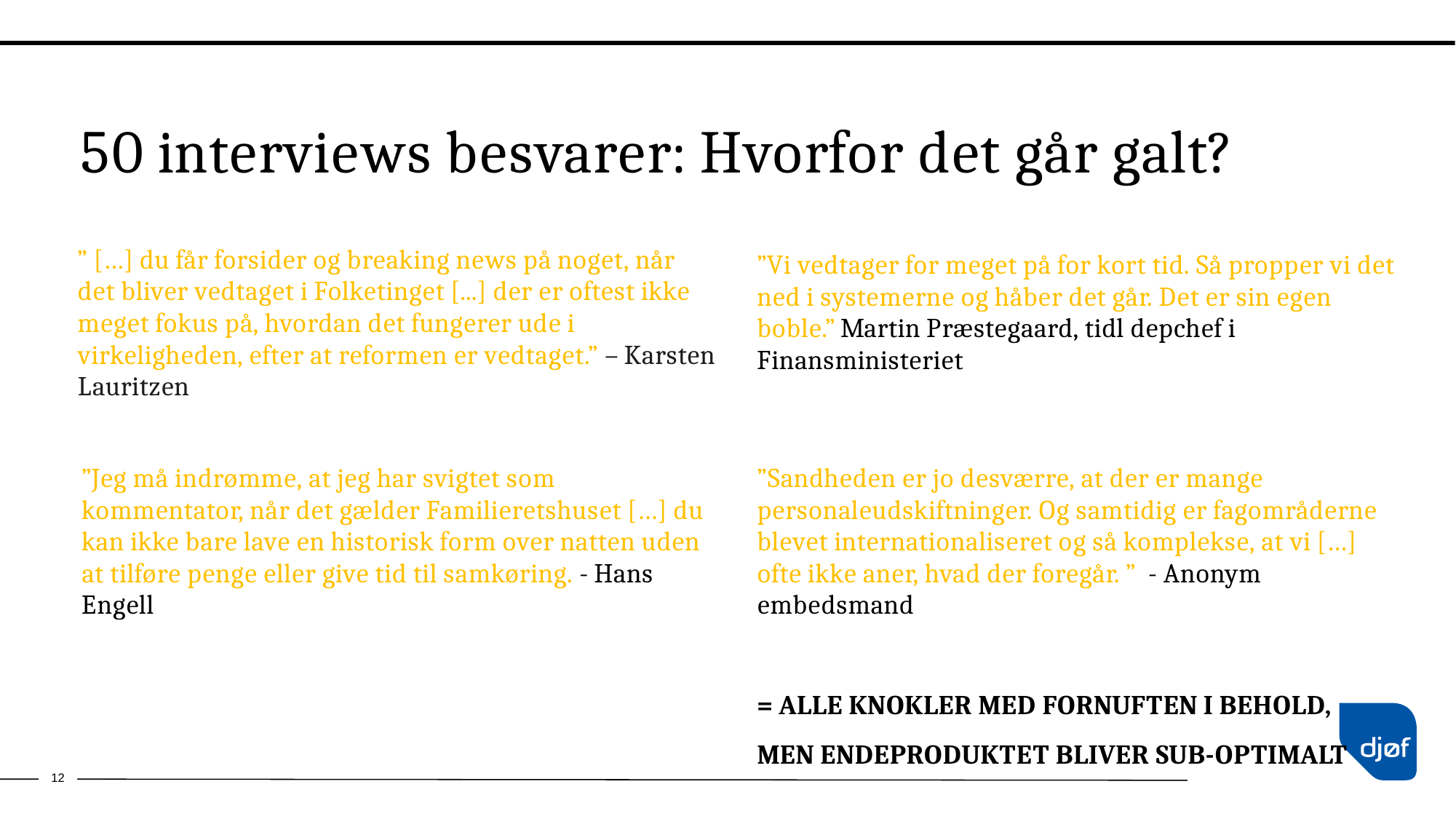

# 50 interviews besvarer: Hvorfor det går galt?
” […] du får forsider og breaking news på noget, når det bliver vedtaget i Folketinget [...] der er oftest ikke meget fokus på, hvordan det fungerer ude i virkeligheden, efter at reformen er vedtaget.” – Karsten Lauritzen
”Vi vedtager for meget på for kort tid. Så propper vi det ned i systemerne og håber det går. Det er sin egen boble.” Martin Præstegaard, tidl depchef i Finansministeriet
”Sandheden er jo desværre, at der er mange personaleudskiftninger. Og samtidig er fagområderne blevet internationaliseret og så komplekse, at vi […] ofte ikke aner, hvad der foregår. ”  - Anonym embedsmand

= ALLE KNOKLER MED FORNUFTEN I BEHOLD,
MEN ENDEPRODUKTET BLIVER SUB-OPTIMALT
”Jeg må indrømme, at jeg har svigtet som kommentator, når det gælder Familieretshuset […] du kan ikke bare lave en historisk form over natten uden at tilføre penge eller give tid til samkøring. - Hans Engell
12